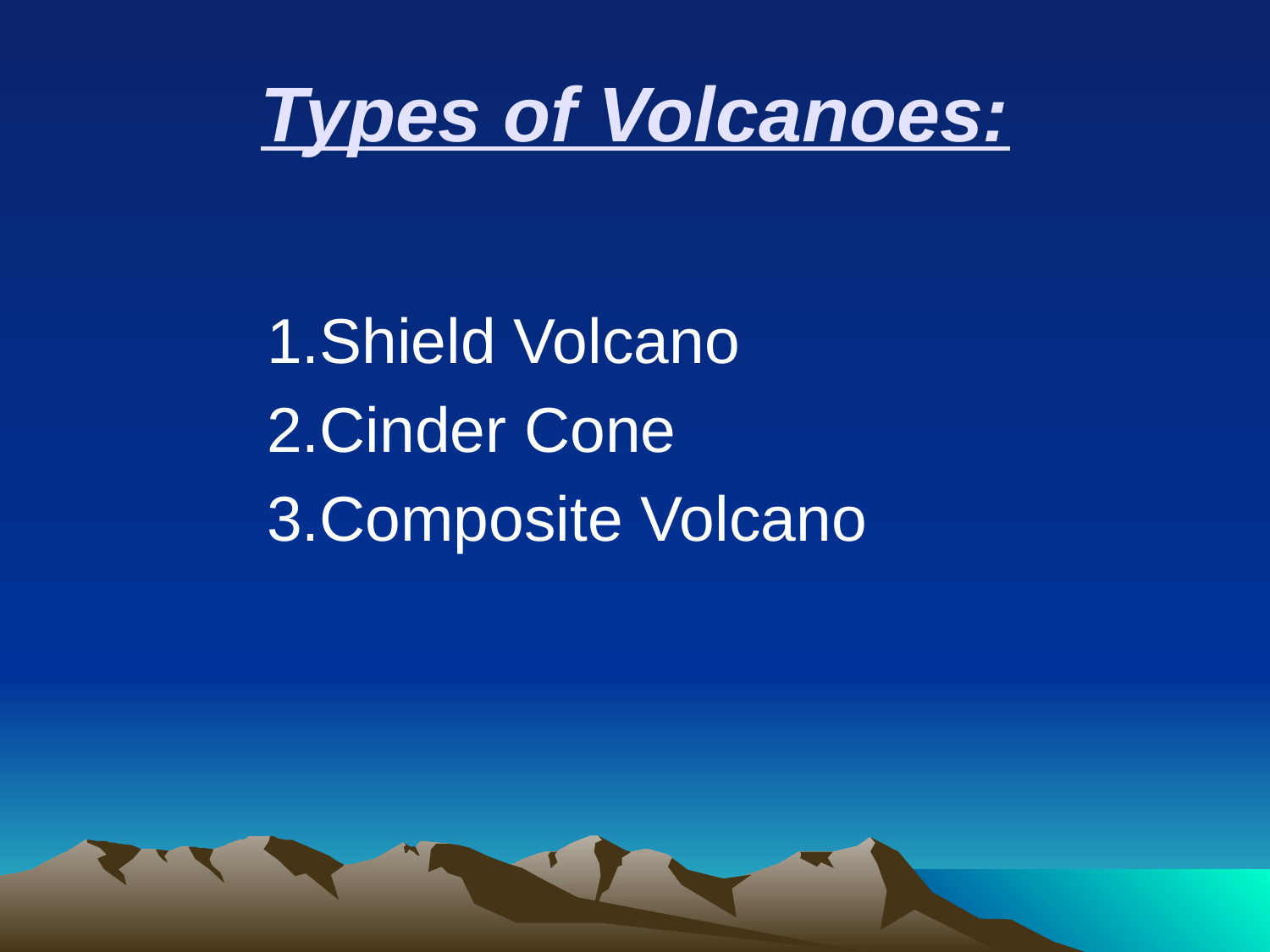

# Types of Volcanoes:

Shield Volcano
Cinder Cone
Composite Volcano